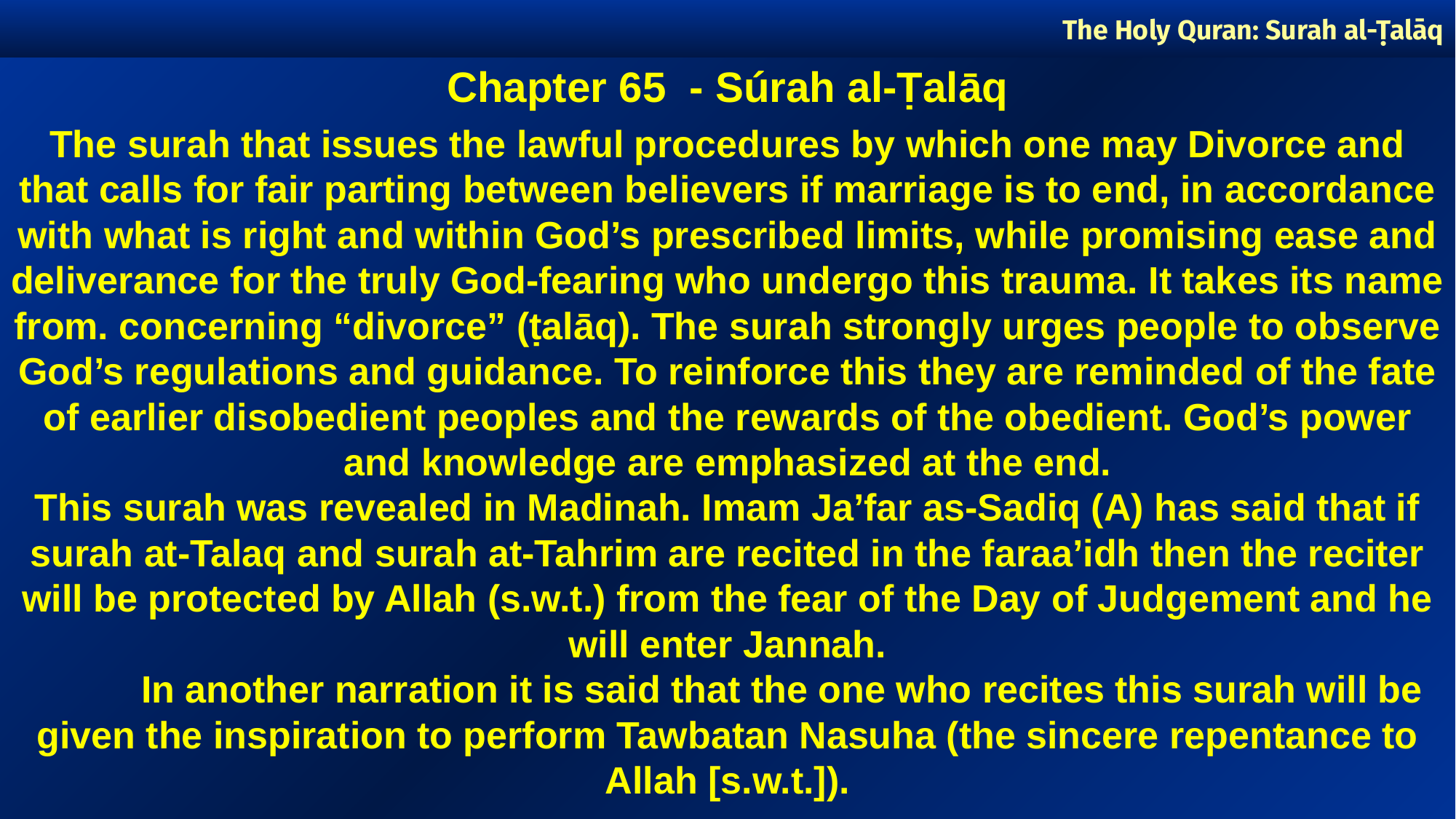

The Holy Quran: Surah al-Ṭalāq
Chapter 65  - Súrah al-Ṭalāq

The surah that issues the lawful procedures by which one may Divorce and that calls for fair parting between believers if marriage is to end, in accordance with what is right and within God’s prescribed limits, while promising ease and deliverance for the truly God-fearing who undergo this trauma. It takes its name from. concerning “divorce” (ṭalāq). The surah strongly urges people to observe God’s regulations and guidance. To reinforce this they are reminded of the fate of earlier disobedient peoples and the rewards of the obedient. God’s power and knowledge are emphasized at the end.
This surah was revealed in Madinah. Imam Ja’far as-Sadiq (A) has said that if surah at-Talaq and surah at-Tahrim are recited in the faraa’idh then the reciter will be protected by Allah (s.w.t.) from the fear of the Day of Judgement and he will enter Jannah.
	In another narration it is said that the one who recites this surah will be given the inspiration to perform Tawbatan Nasuha (the sincere repentance to Allah [s.w.t.]).